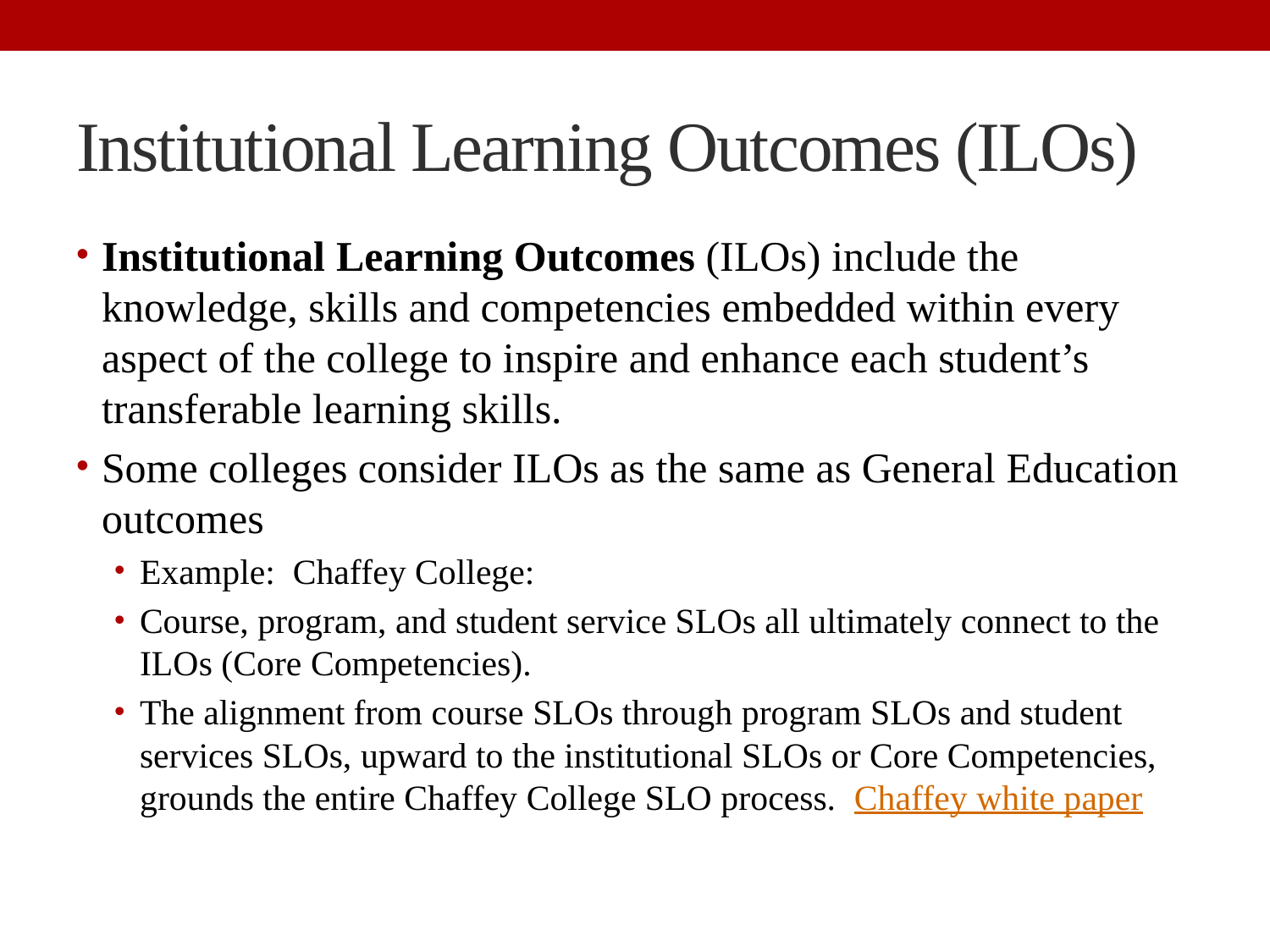

# Institutional Learning Outcomes (ILOs)
Institutional Learning Outcomes (ILOs) include the knowledge, skills and competencies embedded within every aspect of the college to inspire and enhance each student’s transferable learning skills.
Some colleges consider ILOs as the same as General Education outcomes
Example:  Chaffey College:
Course, program, and student service SLOs all ultimately connect to the ILOs (Core Competencies).
The alignment from course SLOs through program SLOs and student services SLOs, upward to the institutional SLOs or Core Competencies, grounds the entire Chaffey College SLO process.  Chaffey white paper